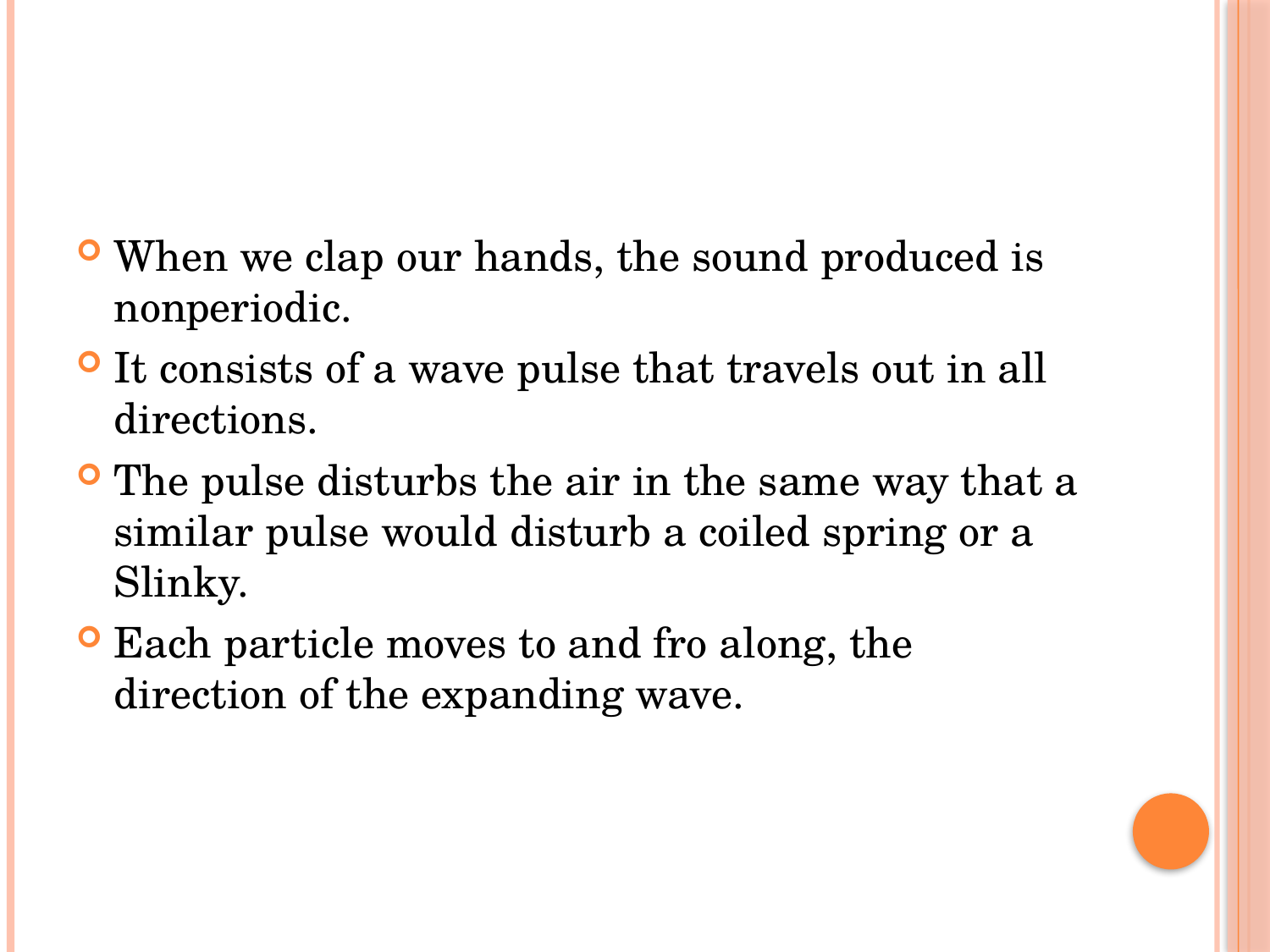

#
When we clap our hands, the sound produced is nonperiodic.
It consists of a wave pulse that travels out in all directions.
The pulse disturbs the air in the same way that a similar pulse would disturb a coiled spring or a Slinky.
Each particle moves to and fro along, the direction of the expanding wave.